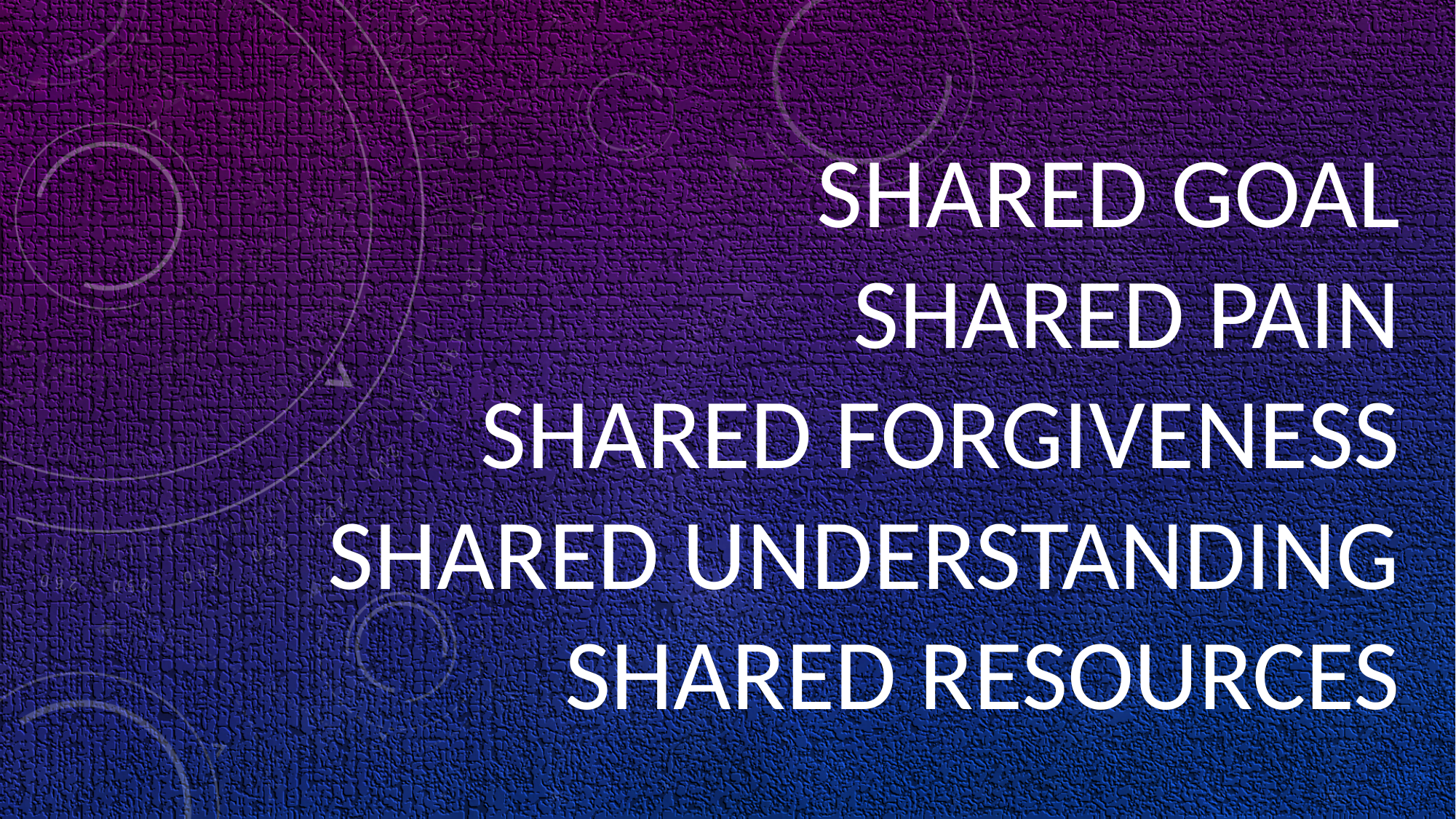

# Shared goal shared pain shared forgiveness shared understanding shared resources